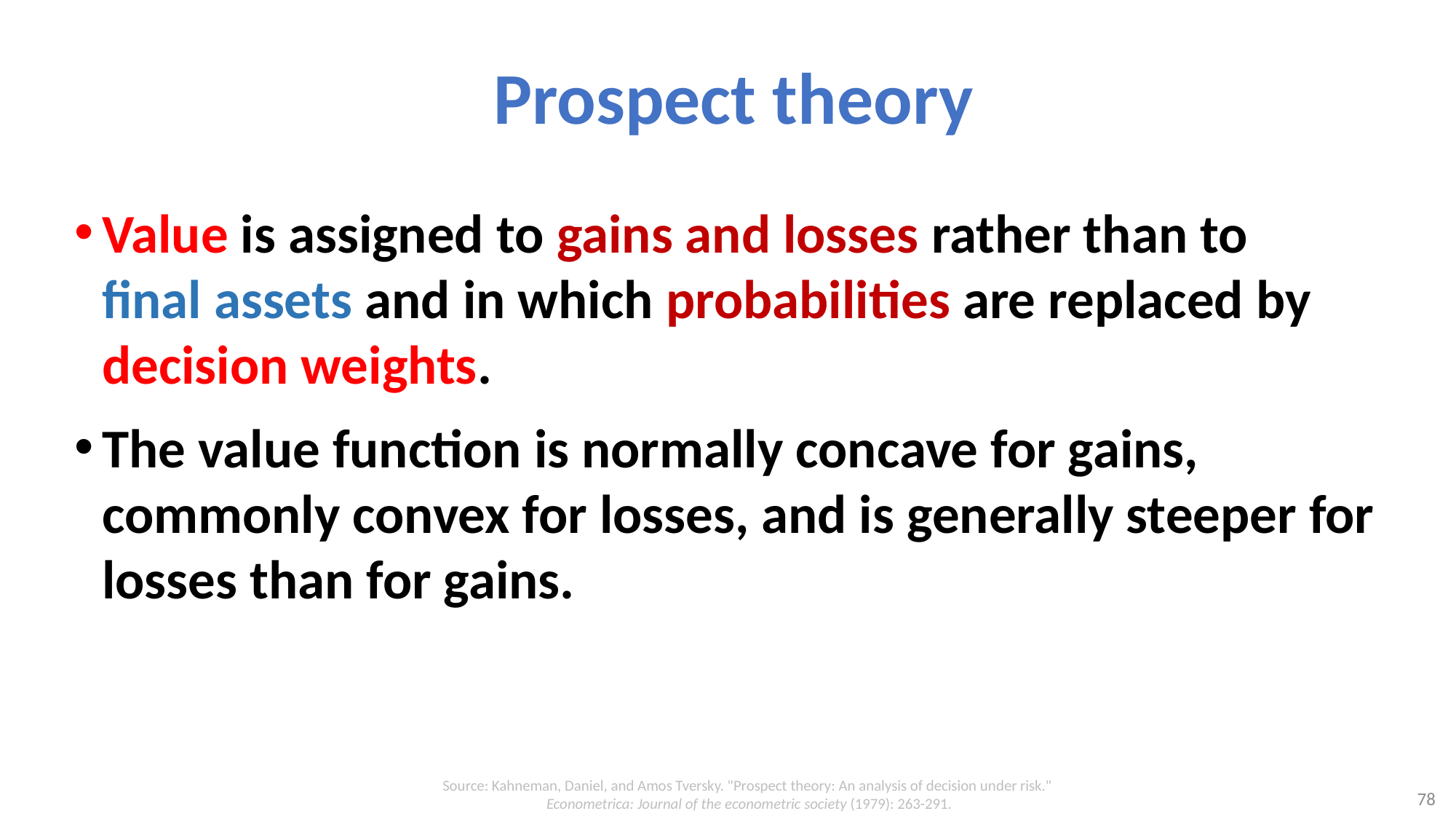

# Prospect theory
Value is assigned to gains and losses rather than to
final assets and in which probabilities are replaced by decision weights.
The value function is normally concave for gains, commonly convex for losses, and is generally steeper for losses than for gains.
Source: Kahneman, Daniel, and Amos Tversky. "Prospect theory: An analysis of decision under risk." 
Econometrica: Journal of the econometric society (1979): 263-291.
78